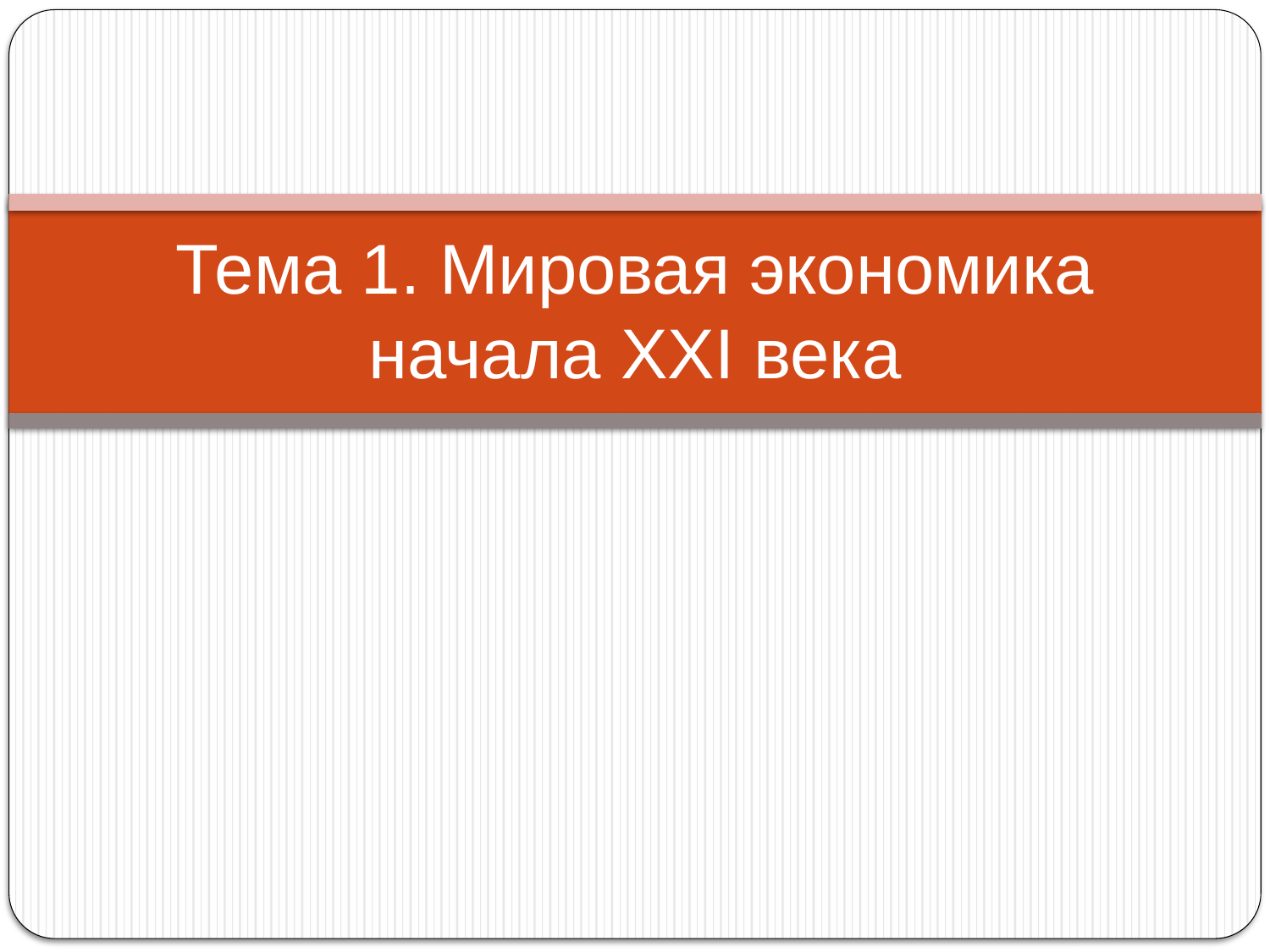

# Тема 1. Мировая экономика начала XXI века